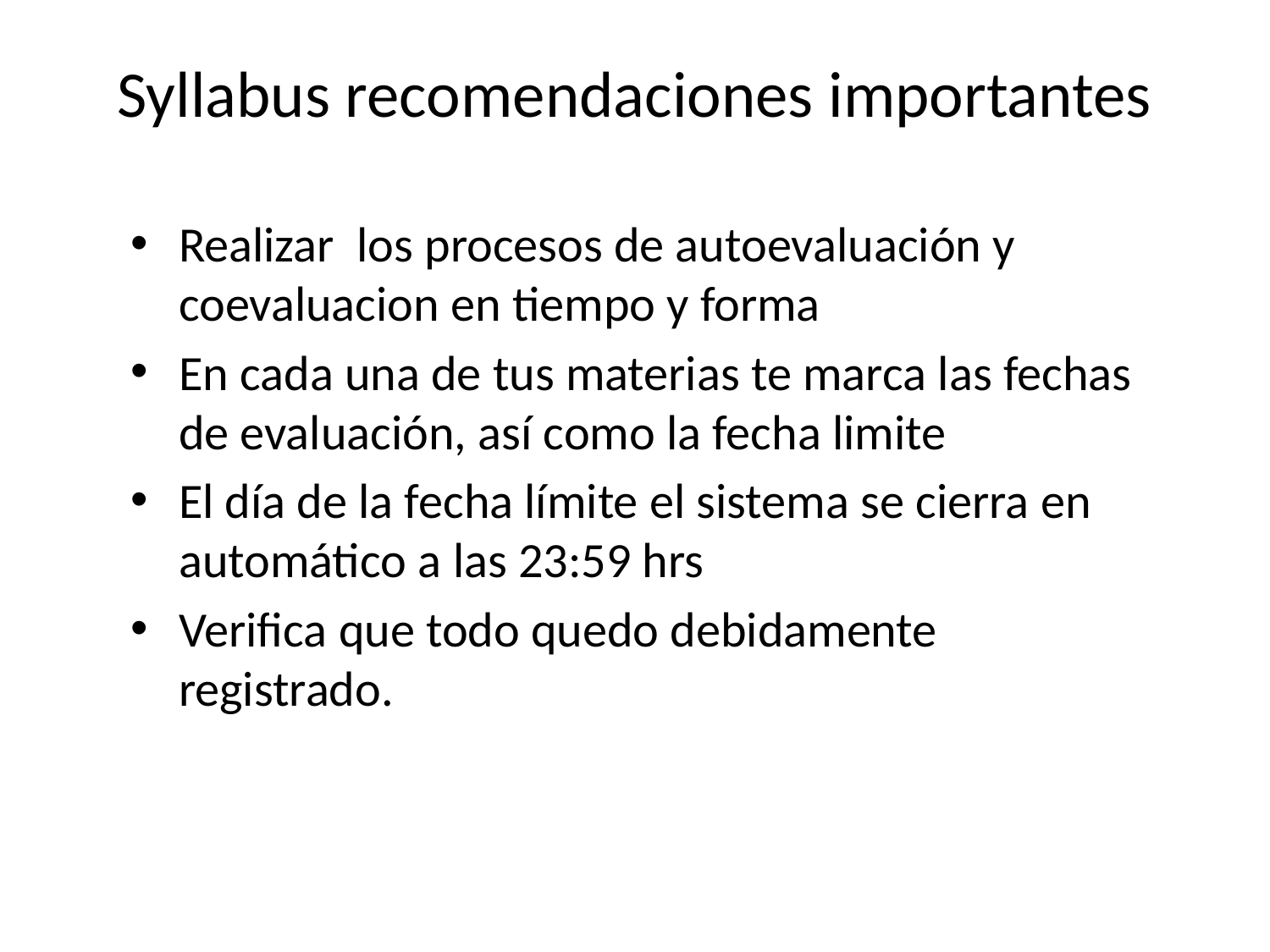

# Syllabus recomendaciones importantes
Realizar  los procesos de autoevaluación y coevaluacion en tiempo y forma
En cada una de tus materias te marca las fechas de evaluación, así como la fecha limite
El día de la fecha límite el sistema se cierra en automático a las 23:59 hrs
Verifica que todo quedo debidamente registrado.